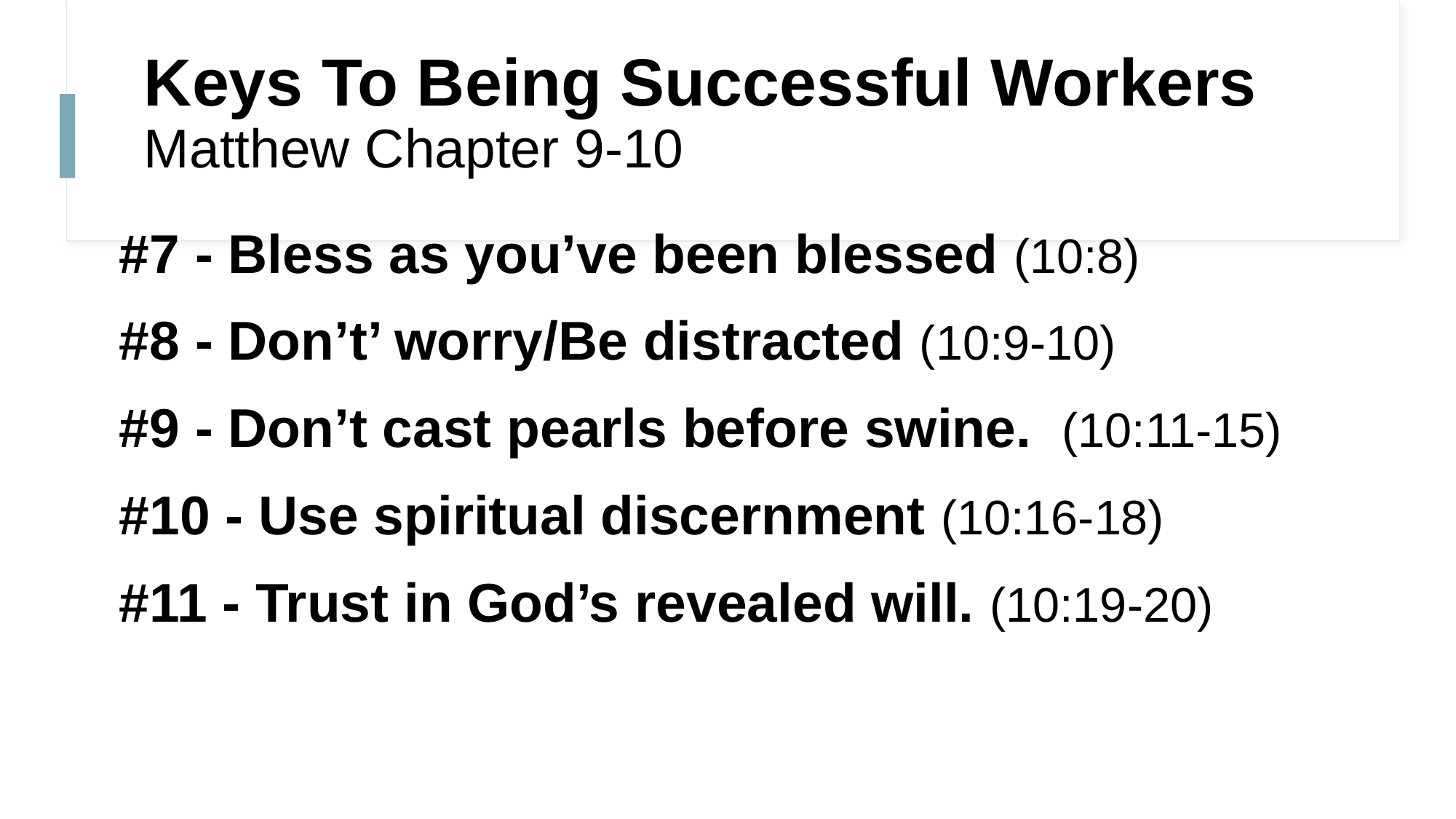

# Keys To Being Successful Workers Matthew Chapter 9-10
#7 - Bless as you’ve been blessed (10:8)
#8 - Don’t’ worry/Be distracted (10:9-10)
#9 - Don’t cast pearls before swine.  (10:11-15)
#10 - Use spiritual discernment (10:16-18)
#11 - Trust in God’s revealed will. (10:19-20)